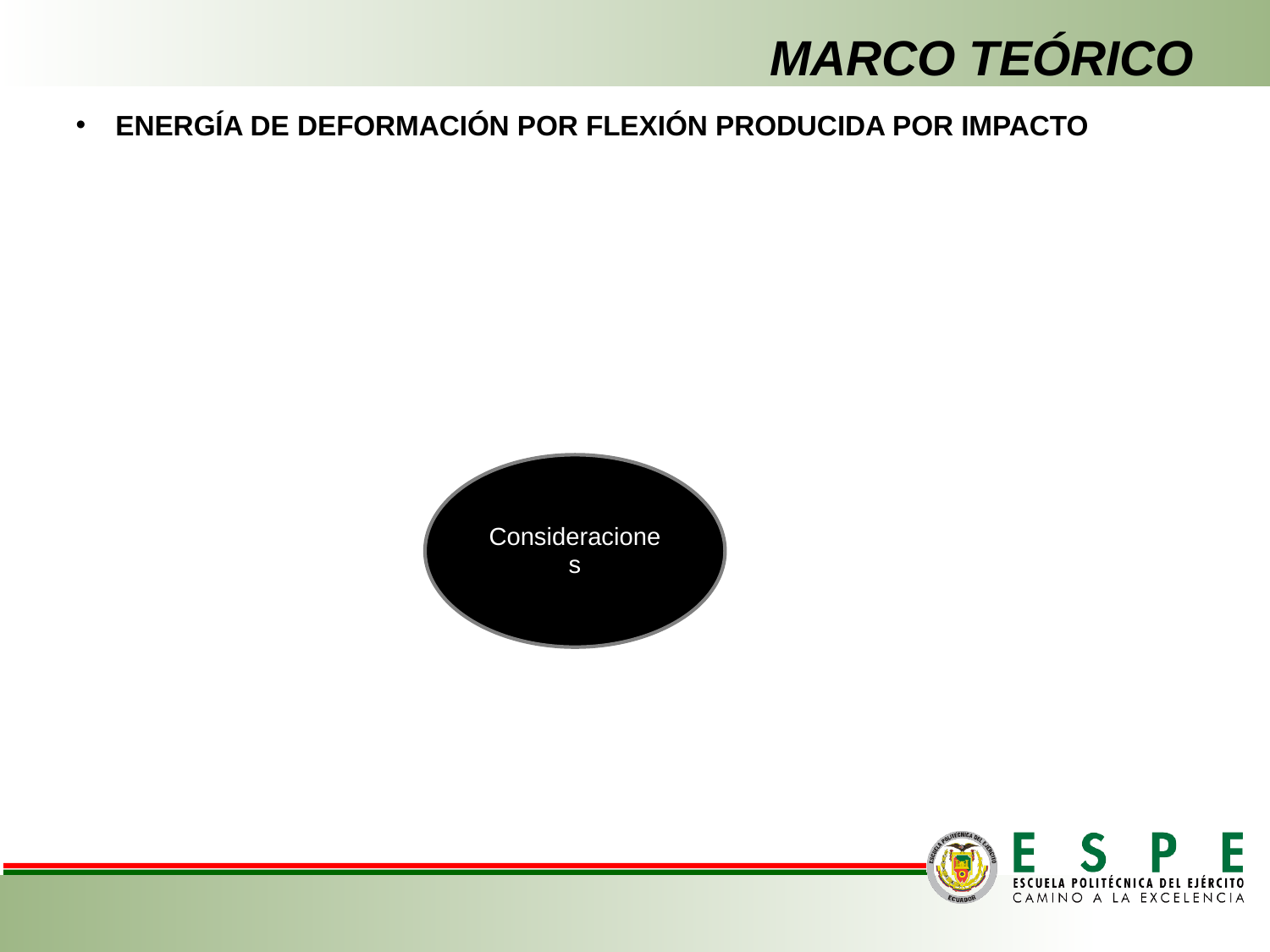

MARCO TEÓRICO
ENERGÍA DE DEFORMACIÓN POR FLEXIÓN PRODUCIDA POR IMPACTO

Consideraciones